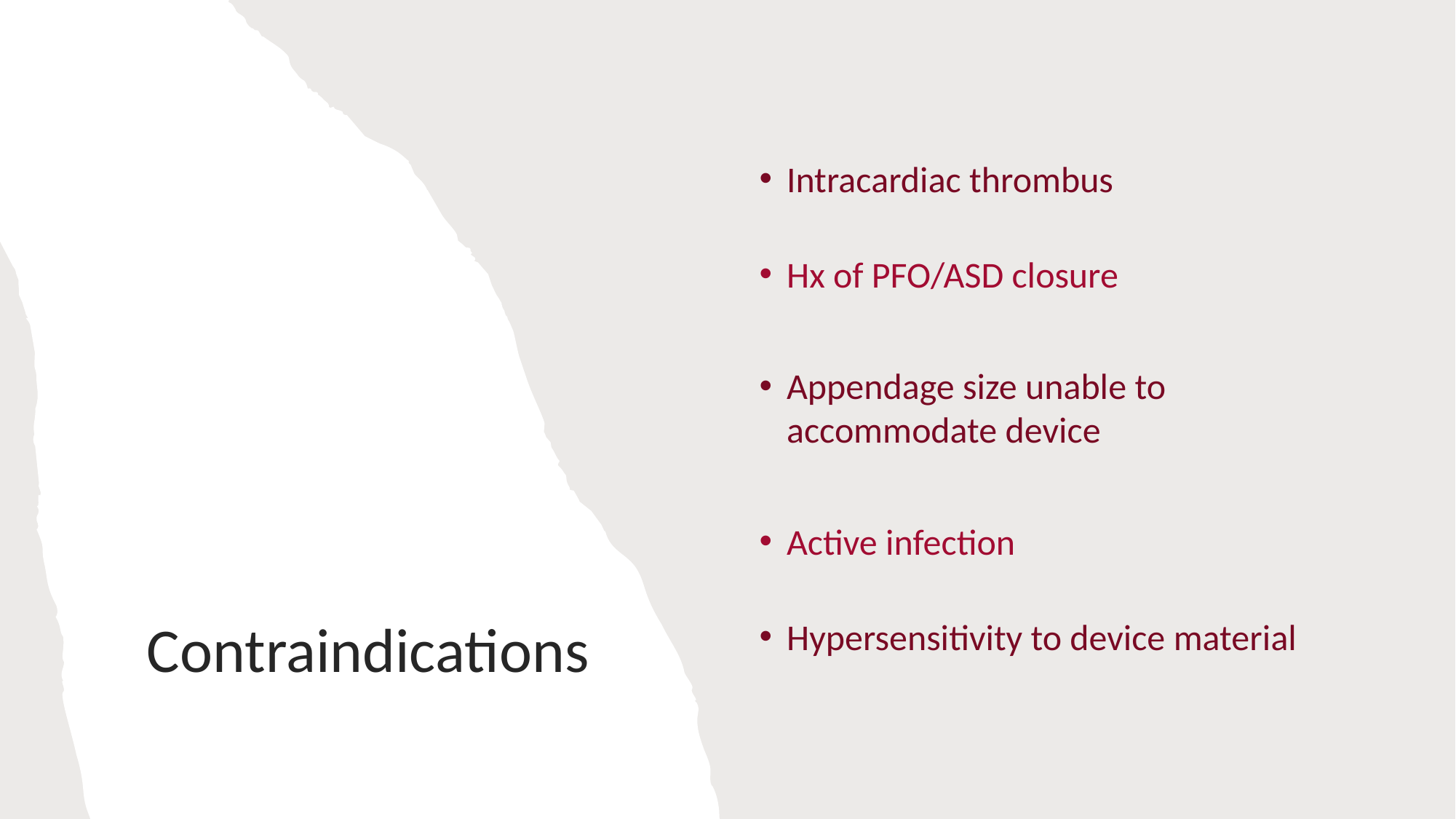

Intracardiac thrombus
Hx of PFO/ASD closure

Appendage size unable to accommodate device

Active infection
Hypersensitivity to device material
# Contraindications